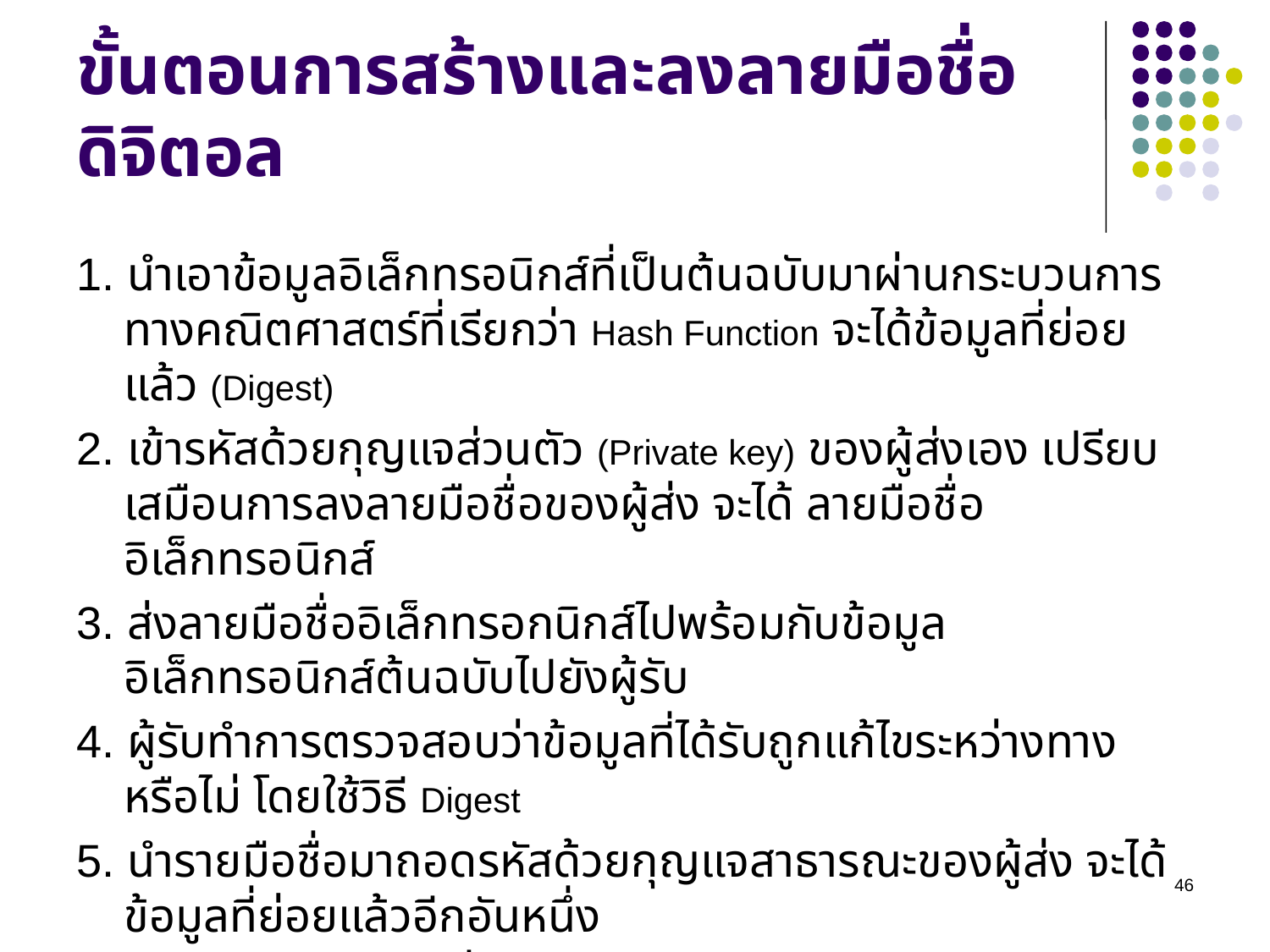

# ขั้นตอนการสร้างและลงลายมือชื่อดิจิตอล
1. นำเอาข้อมูลอิเล็กทรอนิกส์ที่เป็นต้นฉบับมาผ่านกระบวนการทางคณิตศาสตร์ที่เรียกว่า Hash Function จะได้ข้อมูลที่ย่อยแล้ว (Digest)
2. เข้ารหัสด้วยกุญแจส่วนตัว (Private key) ของผู้ส่งเอง เปรียบเสมือนการลงลายมือชื่อของผู้ส่ง จะได้ ลายมือชื่ออิเล็กทรอนิกส์
3. ส่งลายมือชื่ออิเล็กทรอกนิกส์ไปพร้อมกับข้อมูลอิเล็กทรอนิกส์ต้นฉบับไปยังผู้รับ
4. ผู้รับทำการตรวจสอบว่าข้อมูลที่ได้รับถูกแก้ไขระหว่างทางหรือไม่ โดยใช้วิธี Digest
5. นำรายมือชื่อมาถอดรหัสด้วยกุญแจสาธารณะของผู้ส่ง จะได้ข้อมูลที่ย่อยแล้วอีกอันหนึ่ง
6. เปรียบเทียบข้อมูลที่ย่อยแล้วทั้งสอง
เหมือนกันแสดงว่าข้อมูลไม่ได้ถูกแก้ไข
ต่างกันแสดงว่าข้อมูลถูกเปลี่ยนแปลงระหว่างทาง
46